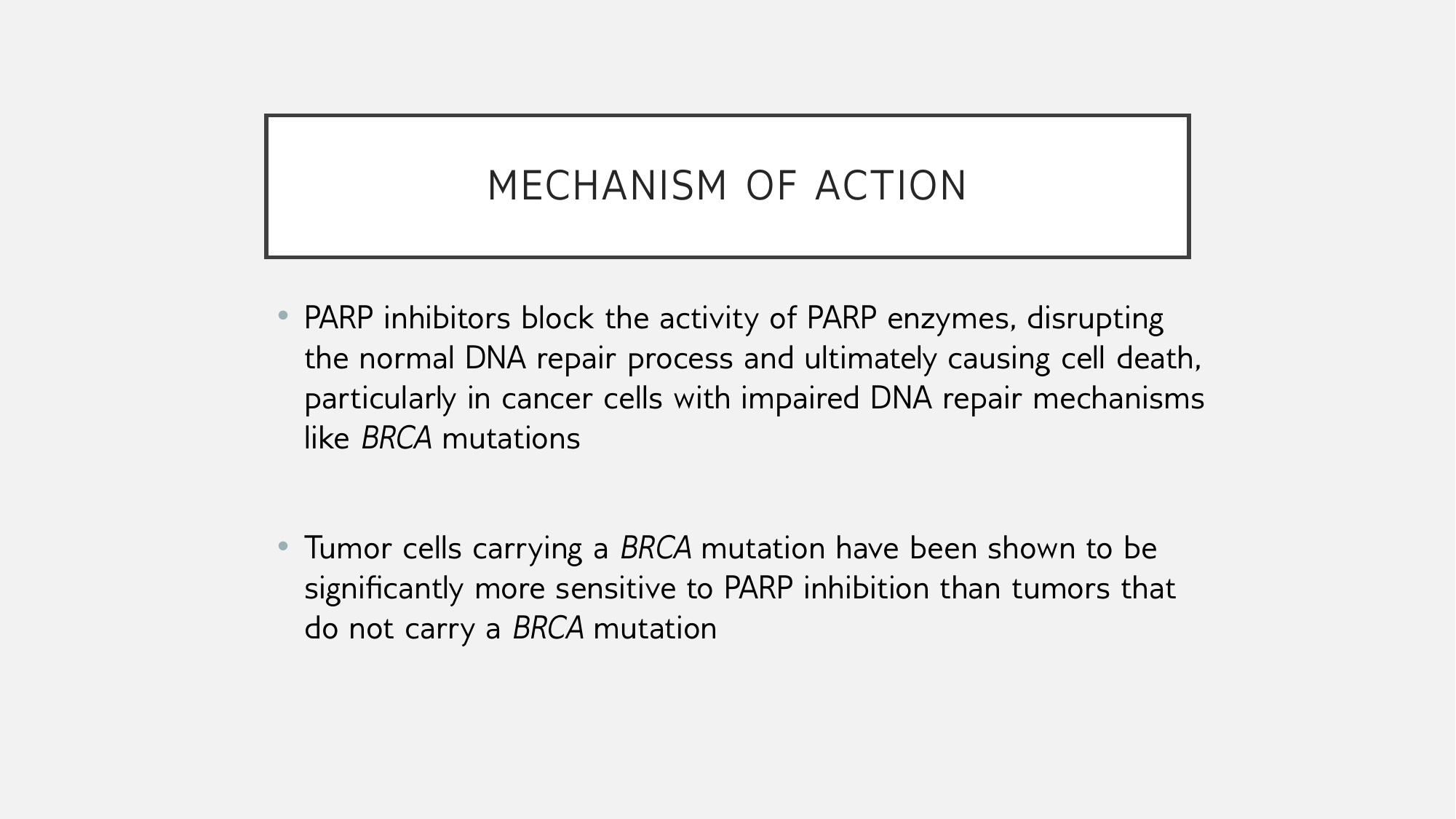

# Mechanism of action
PARP inhibitors block the activity of PARP enzymes, disrupting the normal DNA repair process and ultimately causing cell death, particularly in cancer cells with impaired DNA repair mechanisms like BRCA mutations

Tumor cells carrying a BRCA mutation have been shown to be significantly more sensitive to PARP inhibition than tumors that do not carry a BRCA mutation